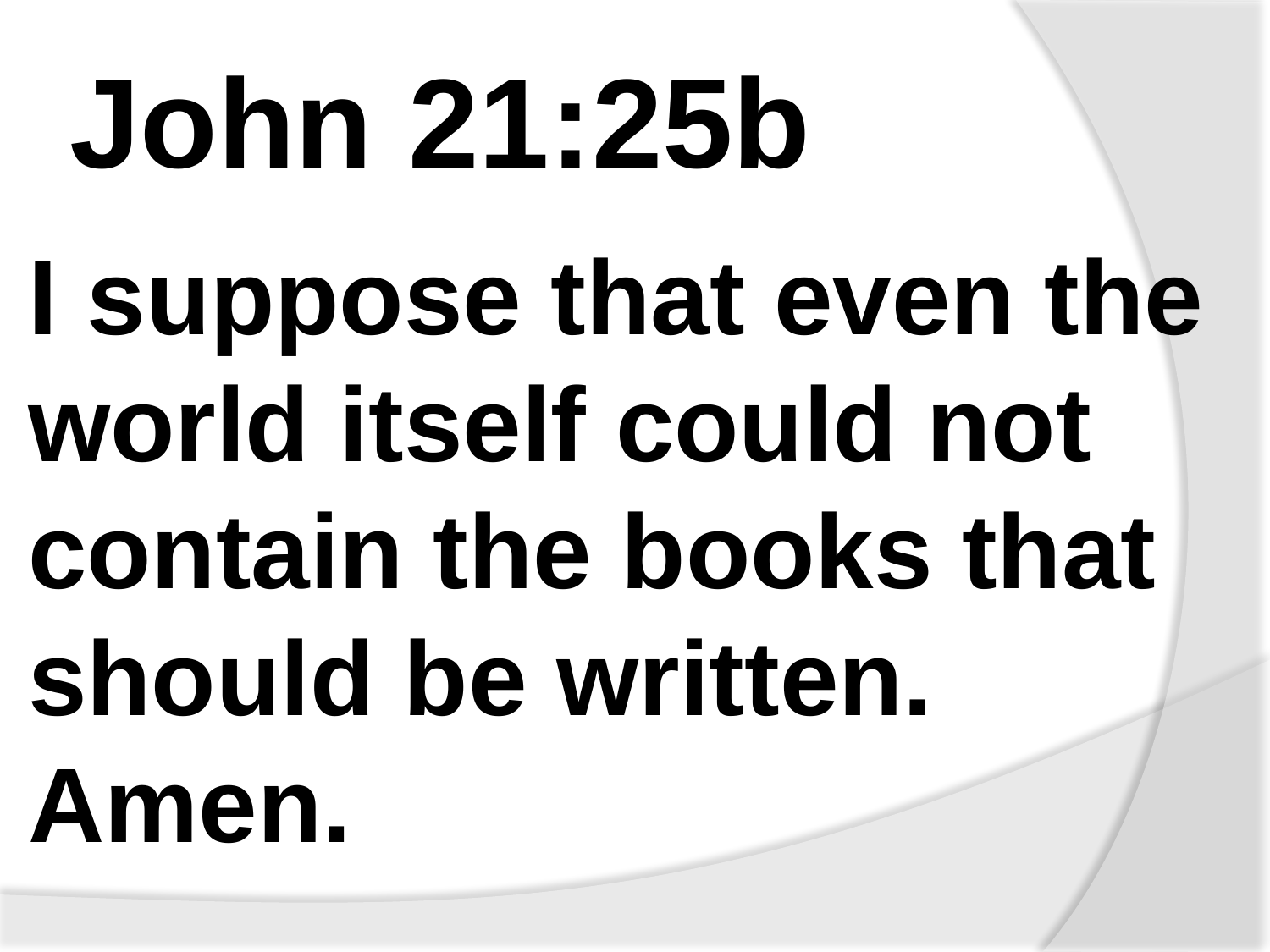

# John 21:25b
I suppose that even the world itself could not contain the books that should be written. Amen.